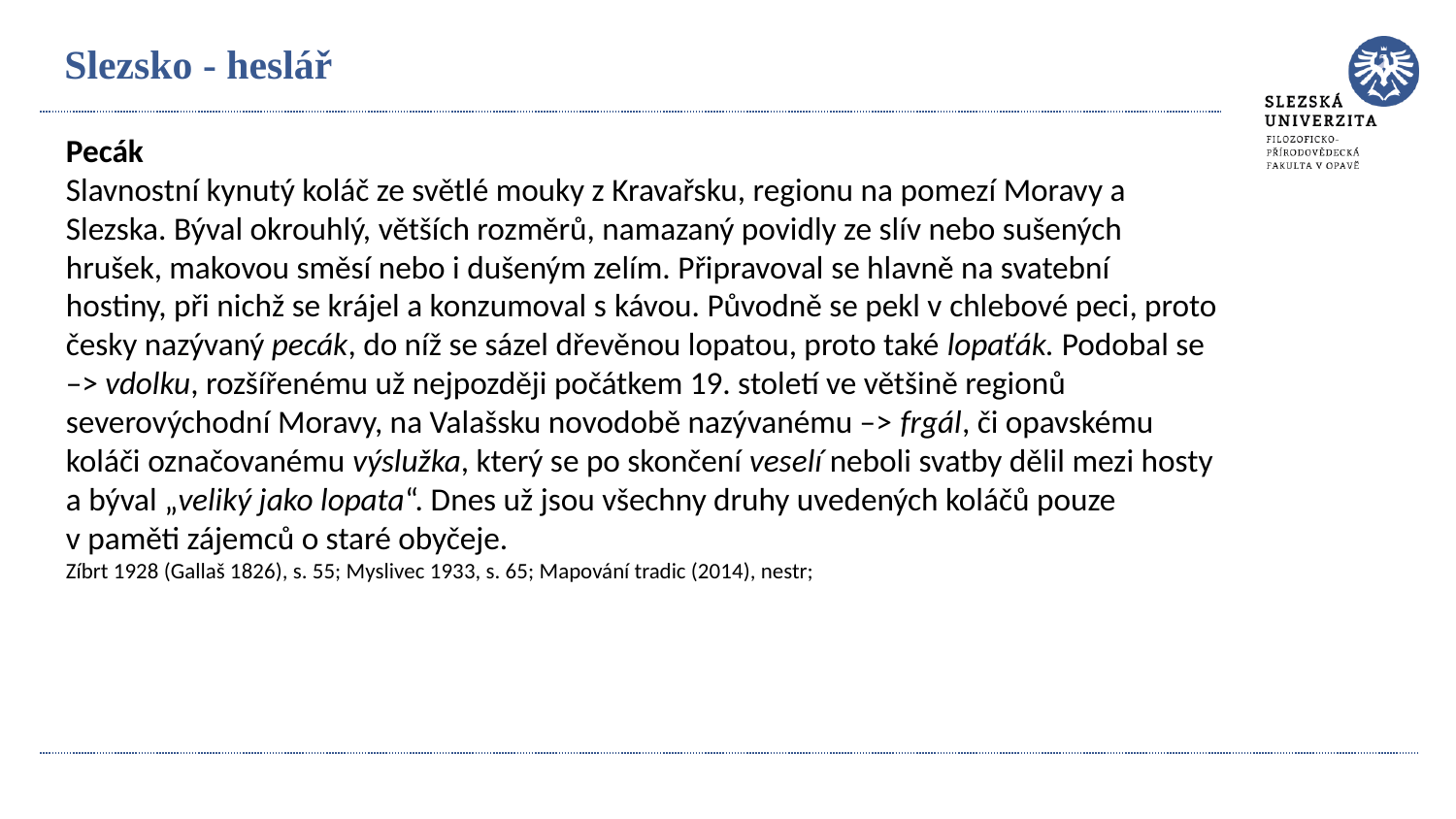

# Slezsko - heslář
Pecák
Slavnostní kynutý koláč ze světlé mouky z Kravařsku, regionu na pomezí Moravy a Slezska. Býval okrouhlý, větších rozměrů, namazaný povidly ze slív nebo sušených hrušek, makovou směsí nebo i dušeným zelím. Připravoval se hlavně na svatební hostiny, při nichž se krájel a konzumoval s kávou. Původně se pekl v chlebové peci, proto česky nazývaný pecák, do níž se sázel dřevěnou lopatou, proto také lopaťák. Podobal se –> vdolku, rozšířenému už nejpozději počátkem 19. století ve většině regionů severovýchodní Moravy, na Valašsku novodobě nazývanému –> frgál, či opavskému koláči označovanému výslužka, který se po skončení veselí neboli svatby dělil mezi hosty a býval „veliký jako lopata“. Dnes už jsou všechny druhy uvedených koláčů pouze v paměti zájemců o staré obyčeje.
Zíbrt 1928 (Gallaš 1826), s. 55; Myslivec 1933, s. 65; Mapování tradic (2014), nestr;